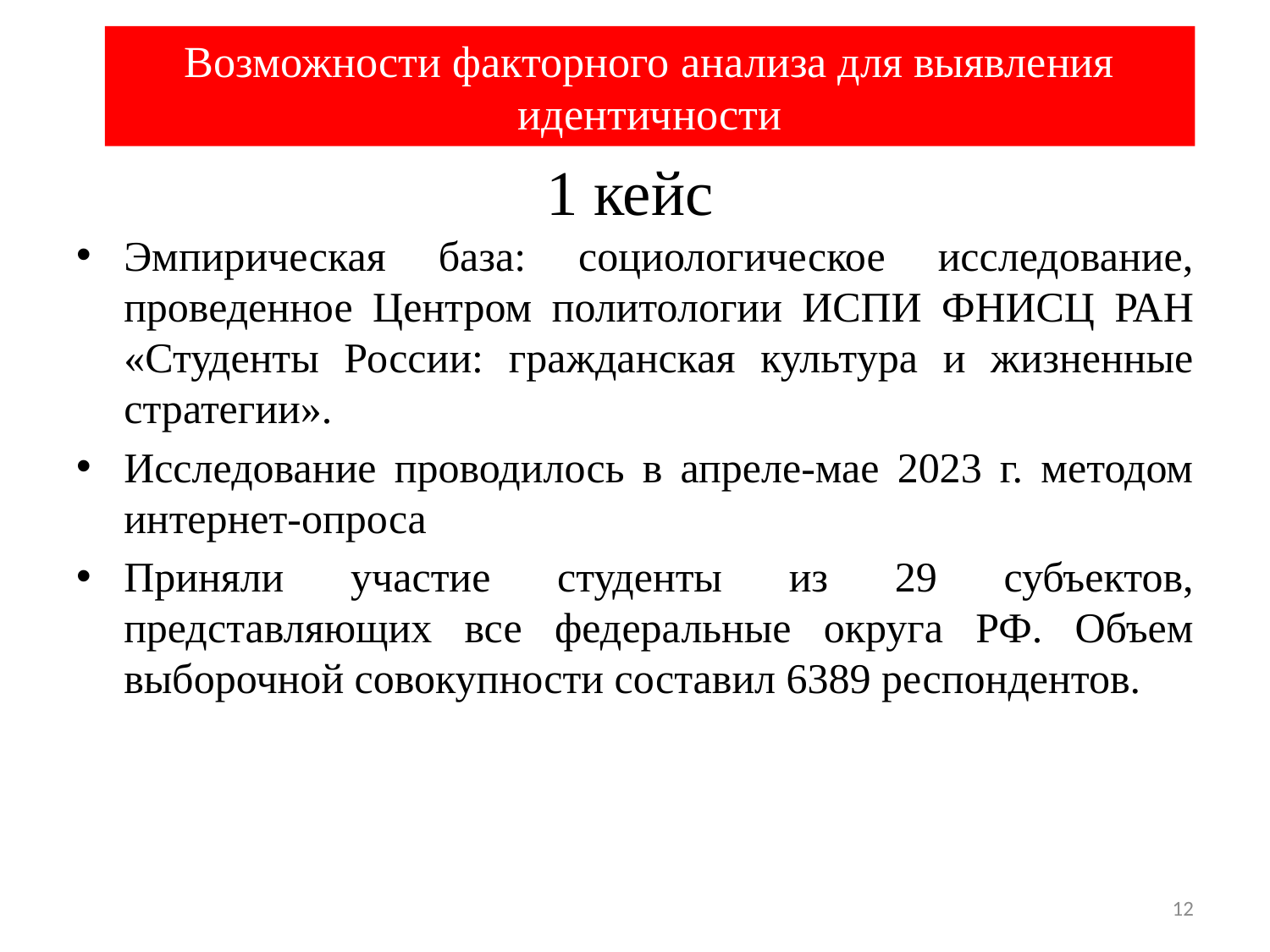

Возможности факторного анализа для выявления идентичности
1 кейс
Эмпирическая база: социологическое исследование, проведенное Центром политологии ИСПИ ФНИСЦ РАН «Студенты России: гражданская культура и жизненные стратегии».
Исследование проводилось в апреле-мае 2023 г. методом интернет-опроса
Приняли участие студенты из 29 субъектов, представляющих все федеральные округа РФ. Объем выборочной совокупности составил 6389 респондентов.
12